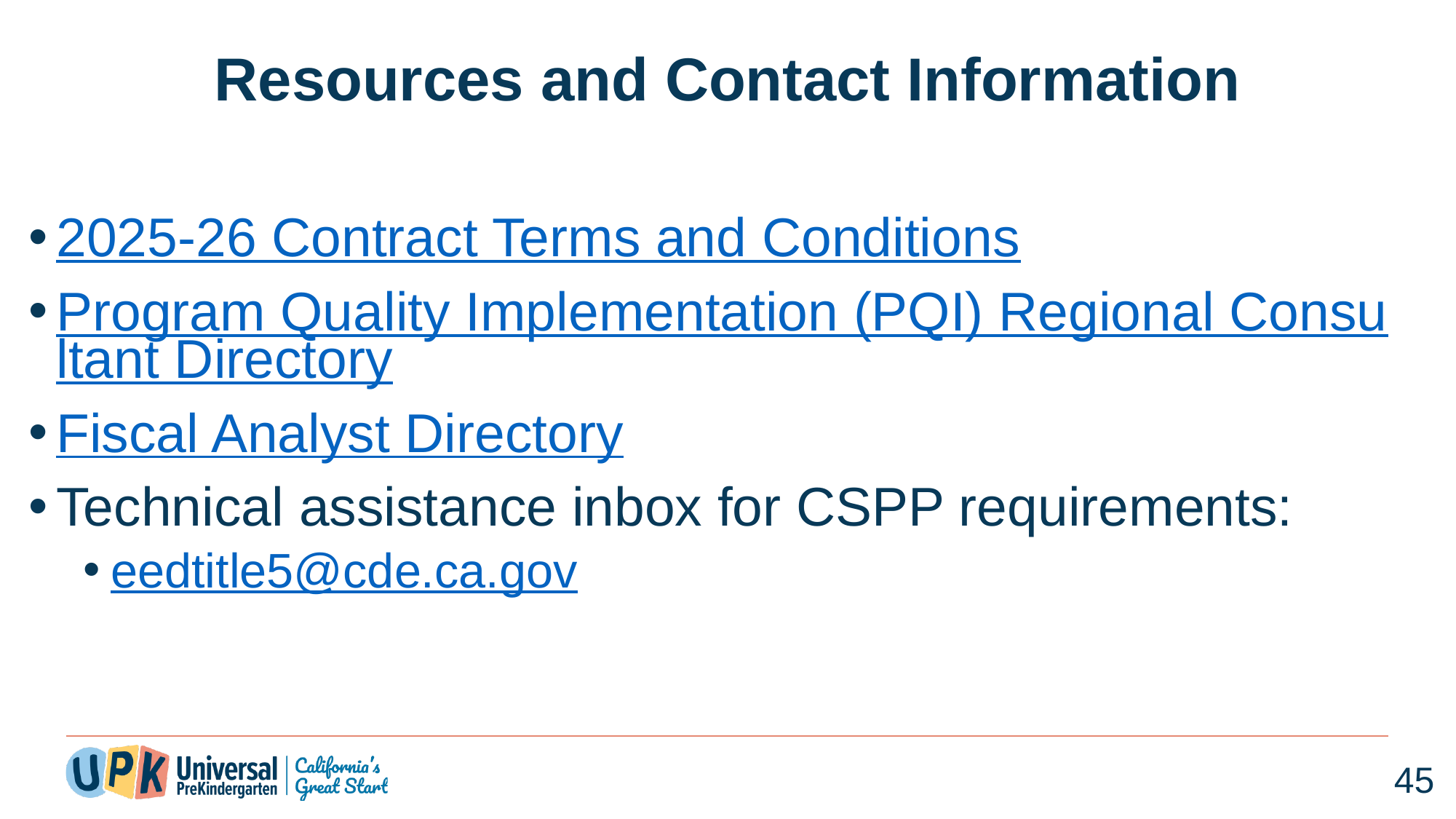

# Resources and Contact Information
2025-26 Contract Terms and Conditions
Program Quality Implementation (PQI) Regional Consultant Directory
Fiscal Analyst Directory
Technical assistance inbox for CSPP requirements:
eedtitle5@cde.ca.gov

45